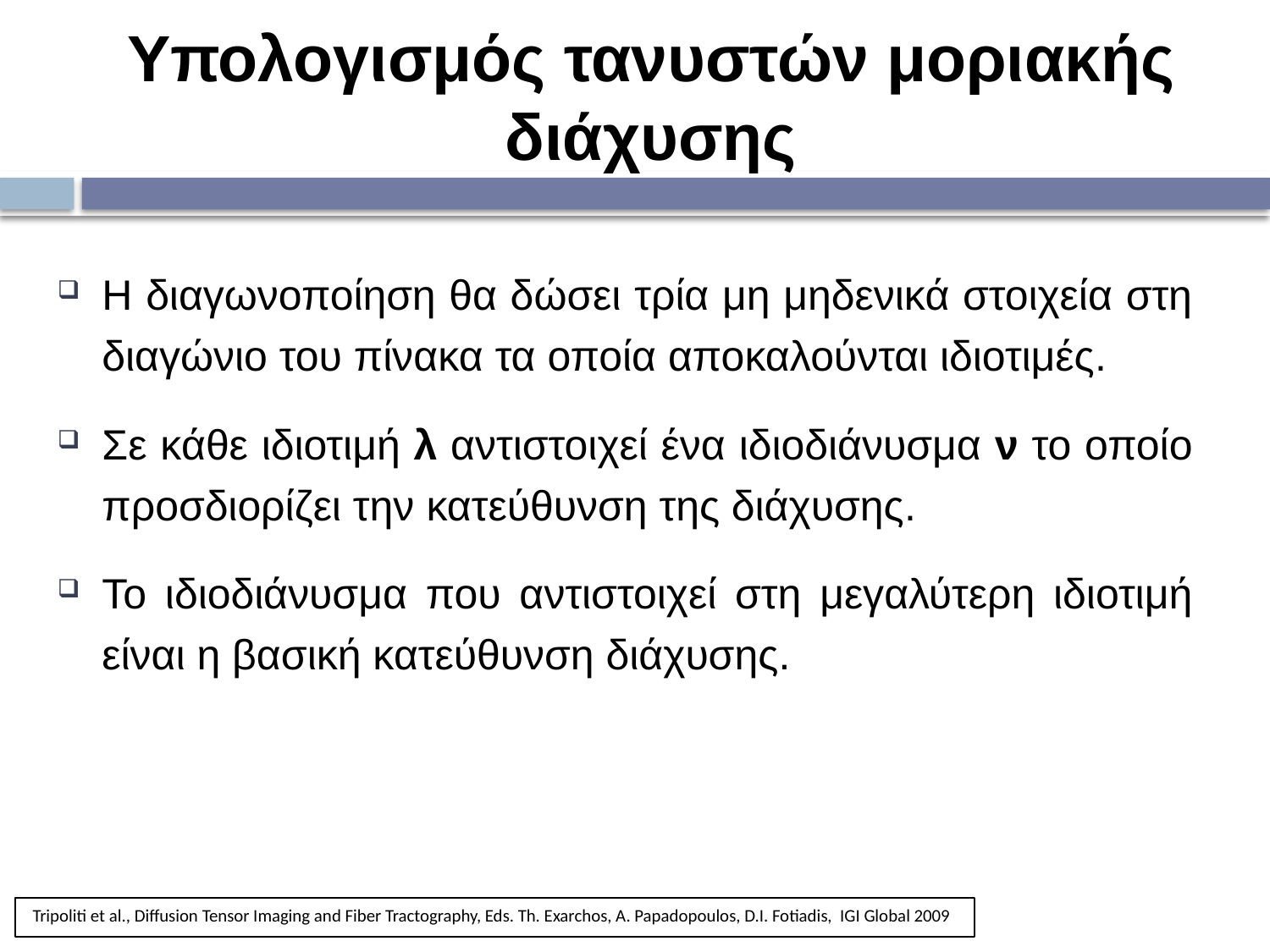

# Υπολογισμός τανυστών μοριακής διάχυσης
Η διαγωνοποίηση θα δώσει τρία μη μηδενικά στοιχεία στη διαγώνιο του πίνακα τα οποία αποκαλούνται ιδιοτιμές.
Σε κάθε ιδιοτιμή λ αντιστοιχεί ένα ιδιοδιάνυσμα ν το οποίο προσδιορίζει την κατεύθυνση της διάχυσης.
Το ιδιοδιάνυσμα που αντιστοιχεί στη μεγαλύτερη ιδιοτιμή είναι η βασική κατεύθυνση διάχυσης.

Tripoliti et al., Diffusion Tensor Imaging and Fiber Tractography, Eds. Th. Exarchos, A. Papadopoulos, D.I. Fotiadis,  IGI Global 2009